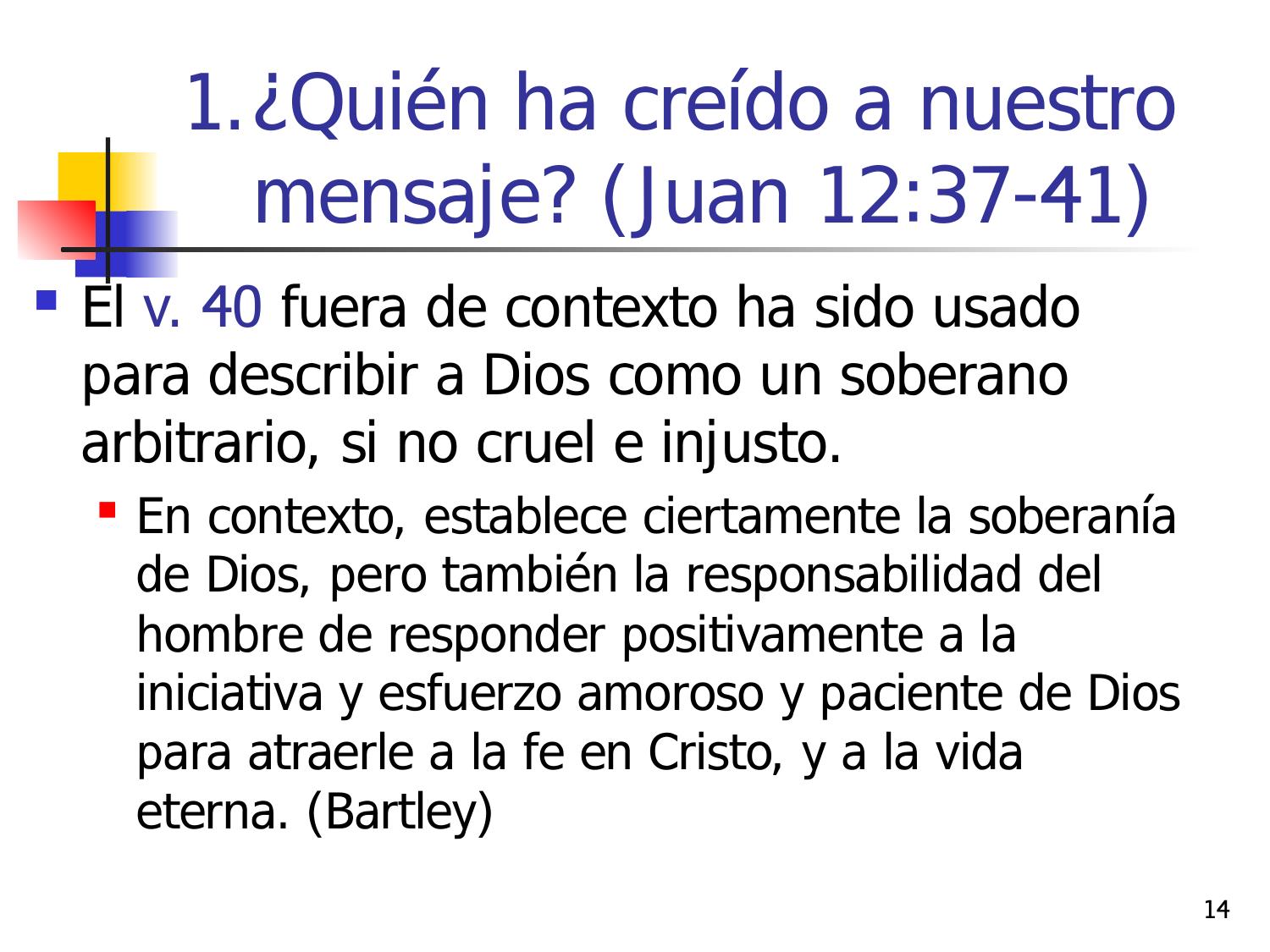

# ¿Quién ha creído a nuestro mensaje? (Juan 12:37-41)
El v. 40 fuera de contexto ha sido usado para describir a Dios como un soberano arbitrario, si no cruel e injusto.
En contexto, establece ciertamente la soberanía de Dios, pero también la responsabilidad del hombre de responder positivamente a la iniciativa y esfuerzo amoroso y paciente de Dios para atraerle a la fe en Cristo, y a la vida eterna. (Bartley)
14